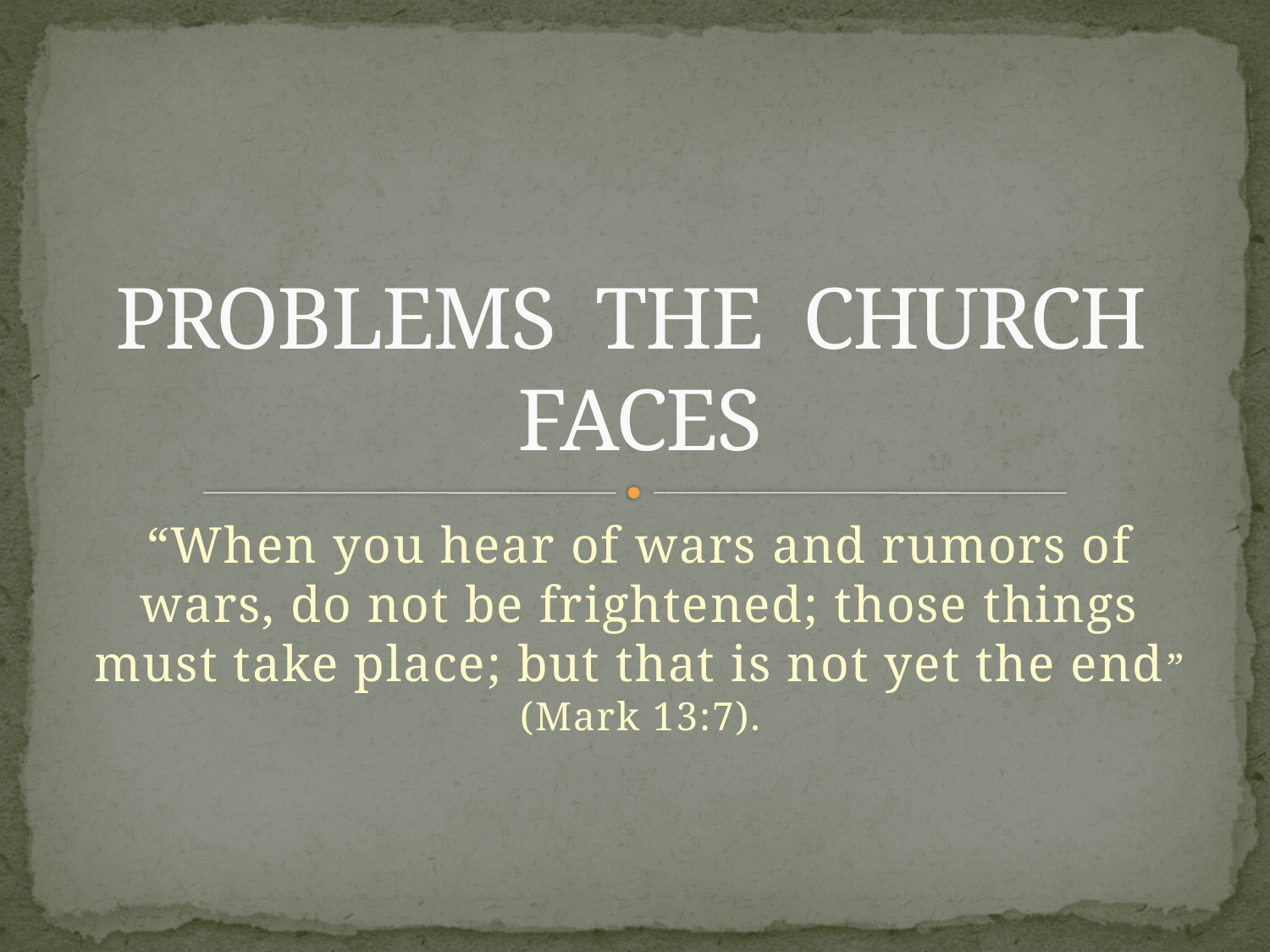

# PROBLEMS  THE  CHURCH  FACES
“When you hear of wars and rumors of wars, do not be frightened; those things must take place; but that is not yet the end” (Mark 13:7).